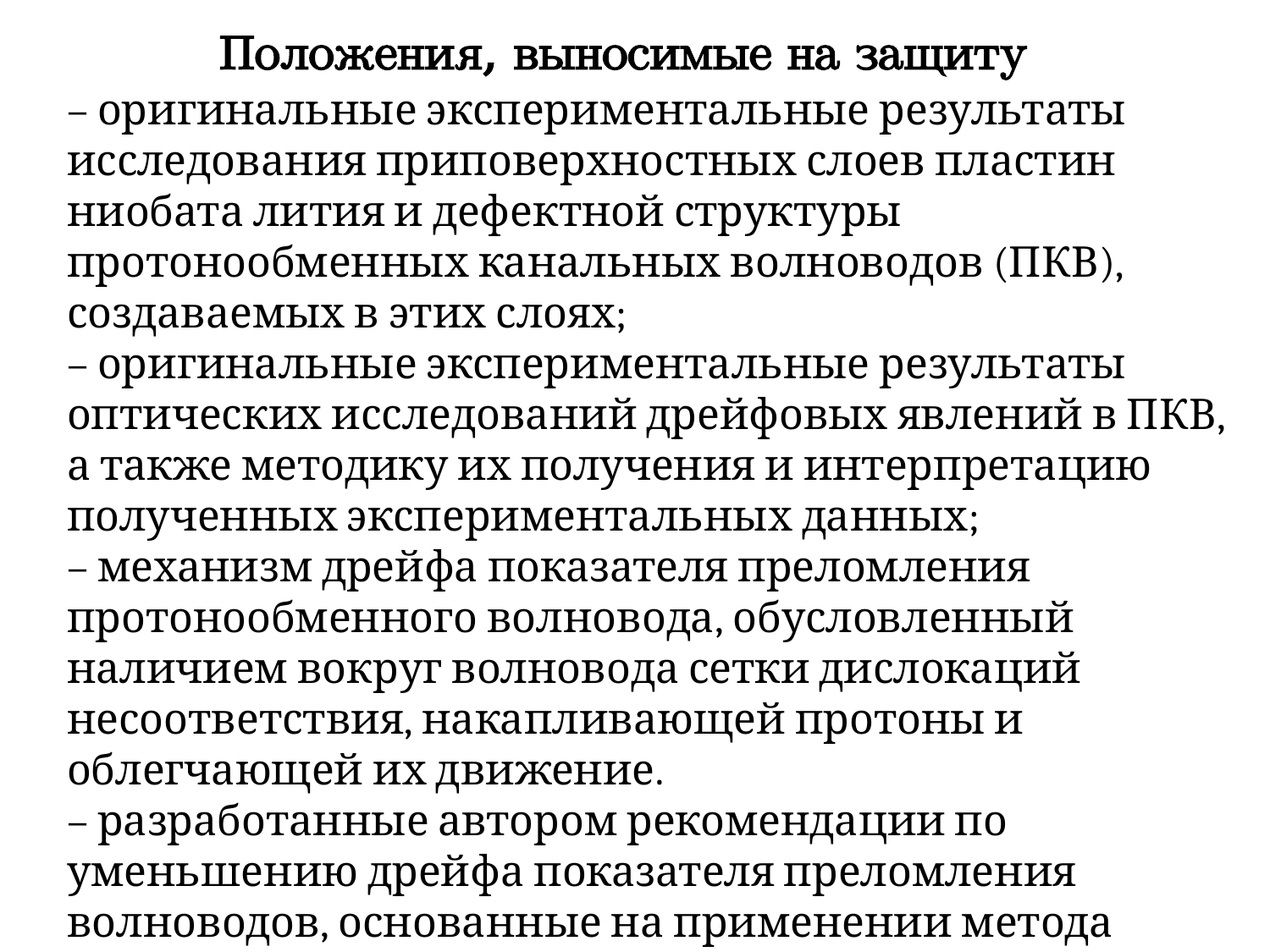

Положения, выносимые на защиту
– оригинальные экспериментальные результаты исследования приповерхностных слоев пластин ниобата лития и дефектной структуры протонообменных канальных волноводов (ПКВ), создаваемых в этих слоях;
– оригинальные экспериментальные результаты оптических исследований дрейфовых явлений в ПКВ, а также методику их получения и интерпретацию полученных экспериментальных данных;
– механизм дрейфа показателя преломления протонообменного волновода, обусловленный наличием вокруг волновода сетки дислокаций несоответствия, накапливающей протоны и облегчающей их движение.
– разработанные автором рекомендации по уменьшению дрейфа показателя преломления волноводов, основанные на применении метода мягкого протонного обмена, контроле состояния исходных пластин НЛ и выборе оптимальной топологии волноводов ИОС.